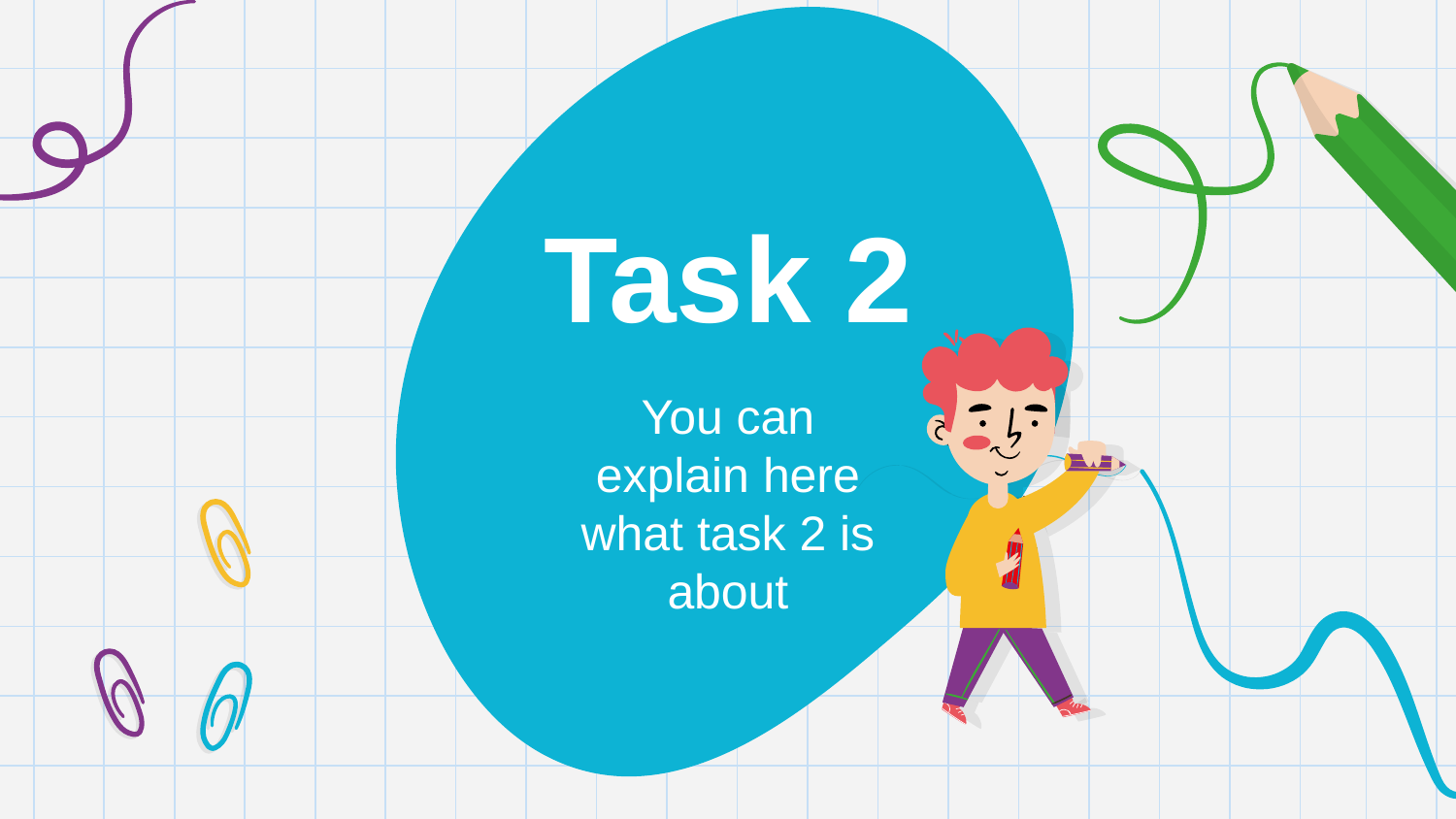

# Task 2

You can explain here what task 2 is about